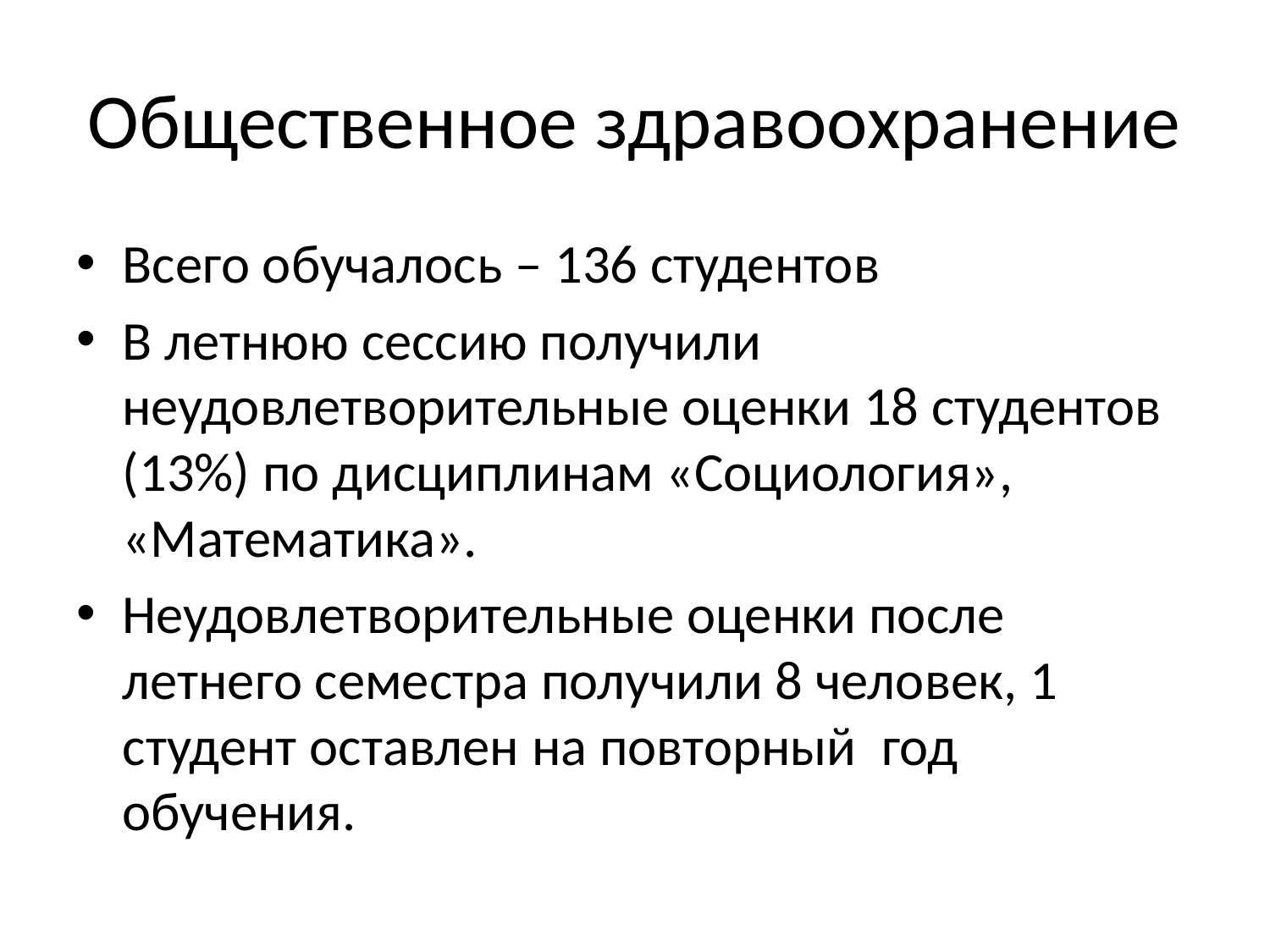

# Общественное здравоохранение
Всего обучалось – 136 студентов
В летнюю сессию получили неудовлетворительные оценки 18 студентов (13%) по дисциплинам «Социология», «Математика».
Неудовлетворительные оценки после летнего семестра получили 8 человек, 1  студент оставлен на повторный  год обучения.